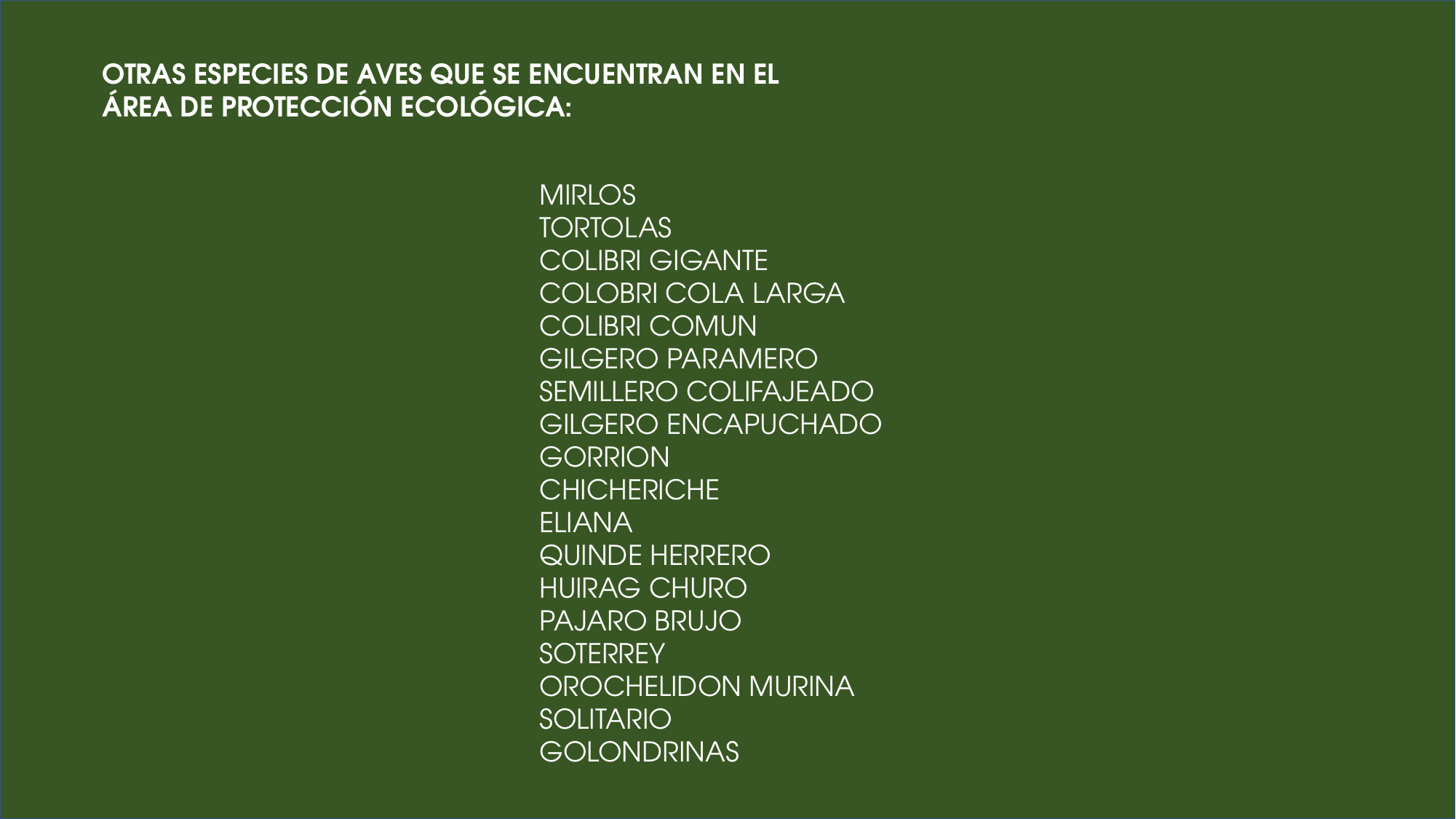

OTRAS ESPECIES DE AVES QUE SE ENCUENTRAN EN EL ÁREA DE PROTECCIÓN ECOLÓGICA:
MIRLOS
TORTOLAS
COLIBRI GIGANTE
COLOBRI COLA LARGA
COLIBRI COMUN
GILGERO PARAMERO
SEMILLERO COLIFAJEADO
GILGERO ENCAPUCHADO
GORRION
CHICHERICHE
ELIANA
QUINDE HERRERO
HUIRAG CHURO
PAJARO BRUJO
SOTERREY
OROCHELIDON MURINA
SOLITARIO
GOLONDRINAS